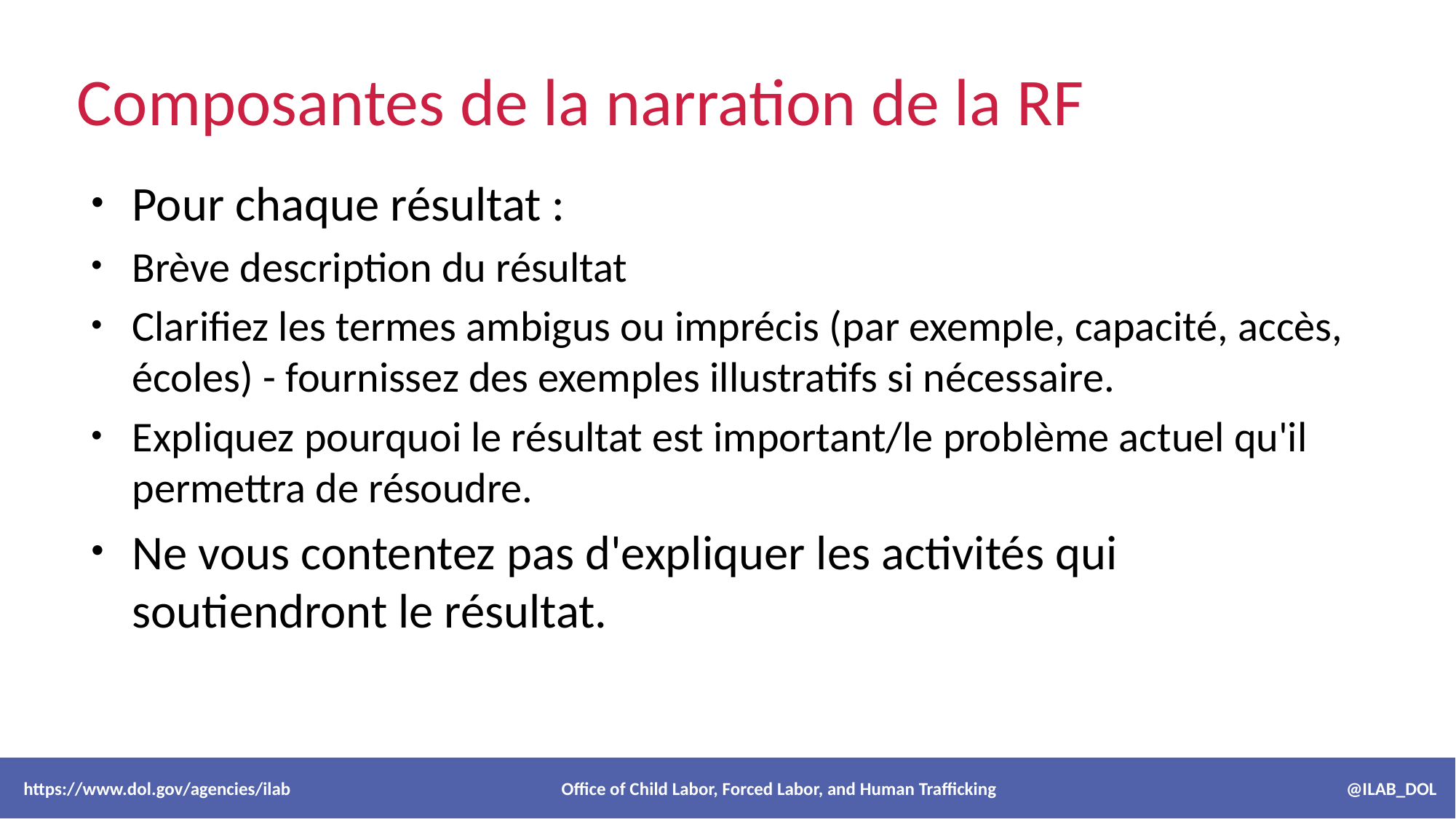

# Composantes de la narration de la RF

Pour chaque résultat :
Brève description du résultat
Clarifiez les termes ambigus ou imprécis (par exemple, capacité, accès, écoles) - fournissez des exemples illustratifs si nécessaire.
Expliquez pourquoi le résultat est important/le problème actuel qu'il permettra de résoudre.
Ne vous contentez pas d'expliquer les activités qui soutiendront le résultat.
   https://www.dol.gov/agencies/ilab                                                                 Office of Child Labor, Forced Labor, and Human Trafficking                                                                                    @ILAB_DOL